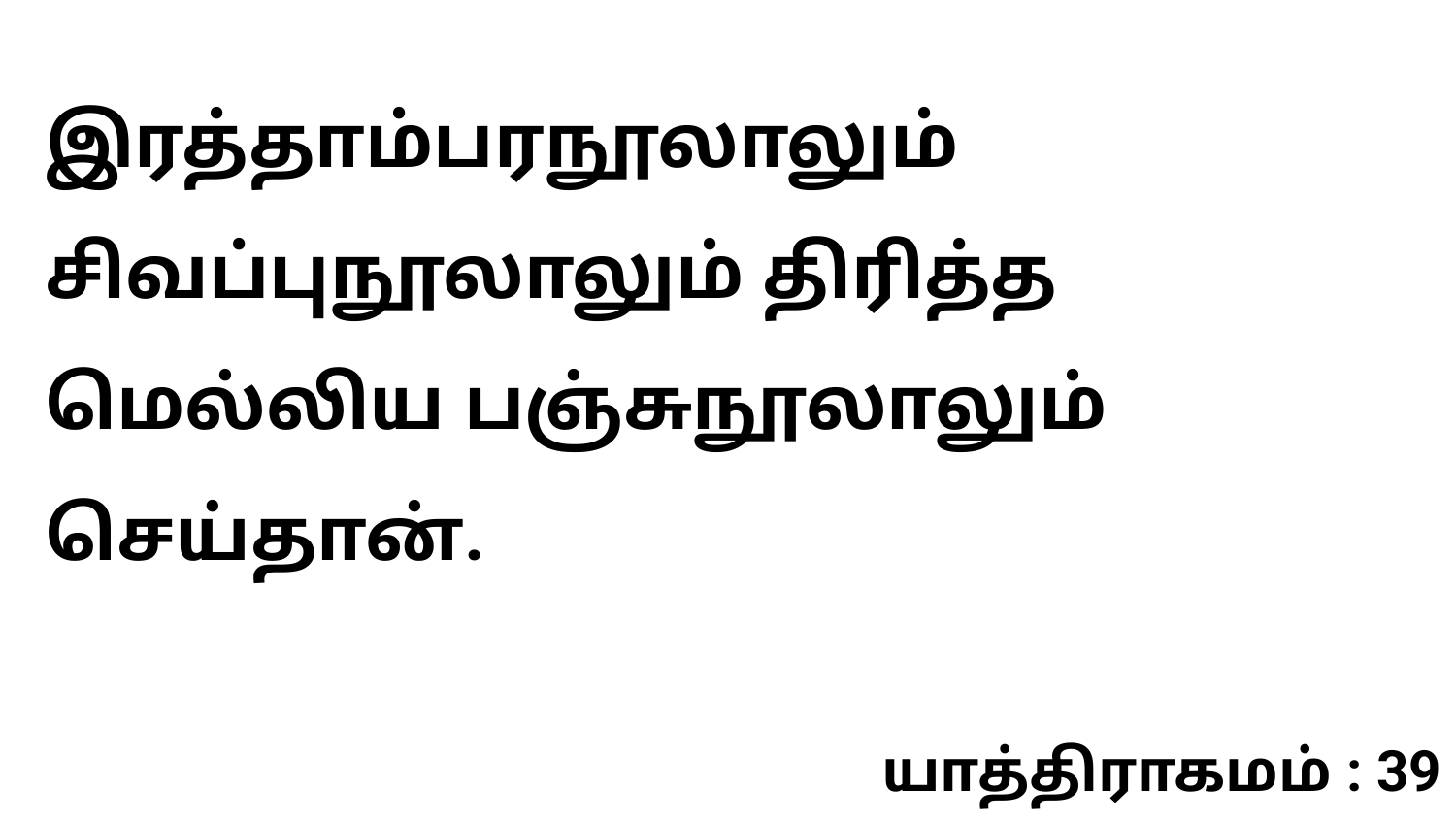

இரத்தாம்பரநூலாலும் சிவப்புநூலாலும் திரித்த மெல்லிய பஞ்சுநூலாலும் செய்தான்.
யாத்திராகமம் : 39